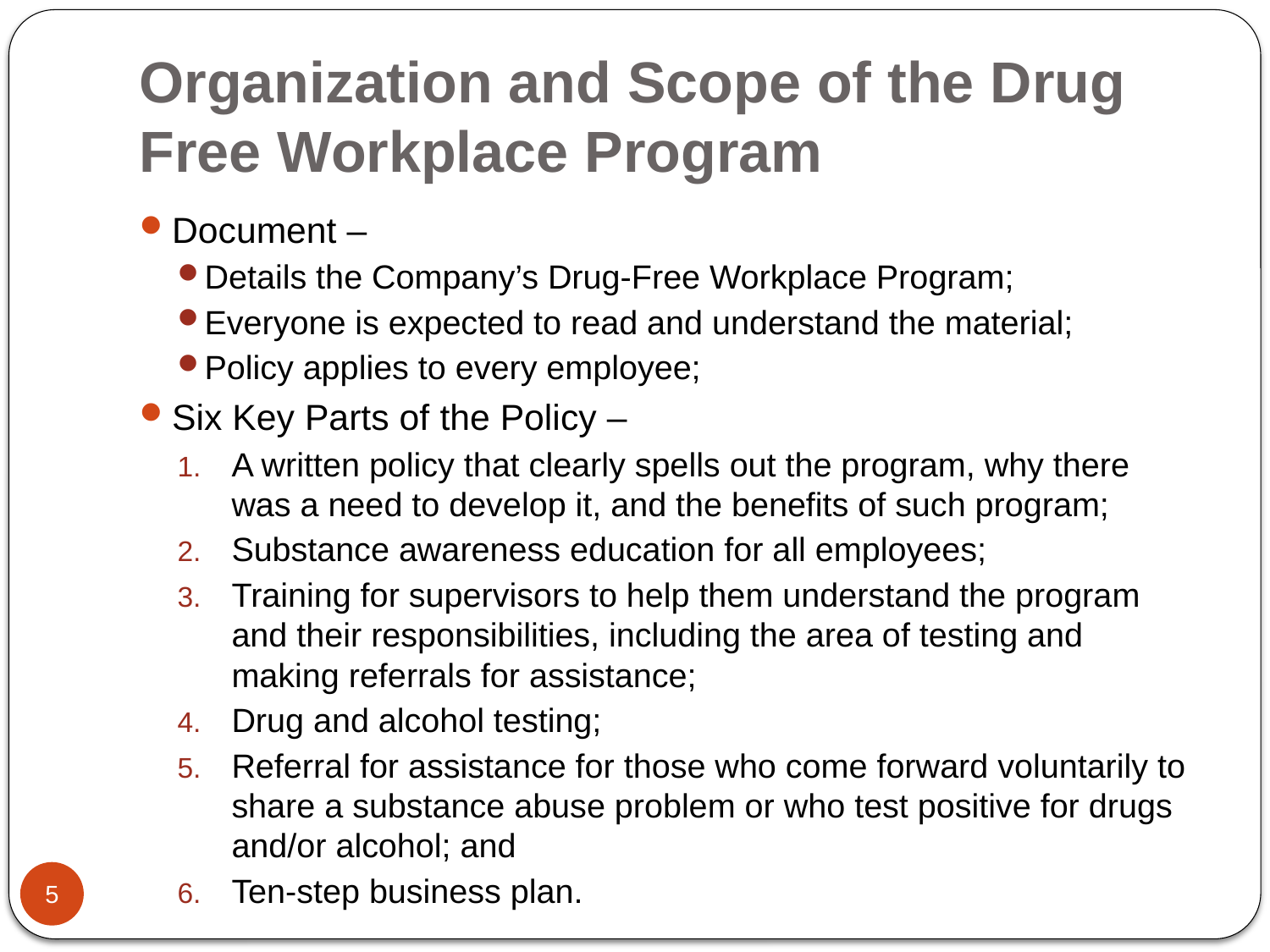

# Organization and Scope of the Drug Free Workplace Program
Document –
Details the Company’s Drug-Free Workplace Program;
Everyone is expected to read and understand the material;
Policy applies to every employee;
Six Key Parts of the Policy –
A written policy that clearly spells out the program, why there was a need to develop it, and the benefits of such program;
Substance awareness education for all employees;
Training for supervisors to help them understand the program and their responsibilities, including the area of testing and making referrals for assistance;
Drug and alcohol testing;
Referral for assistance for those who come forward voluntarily to share a substance abuse problem or who test positive for drugs and/or alcohol; and
Ten-step business plan.
5